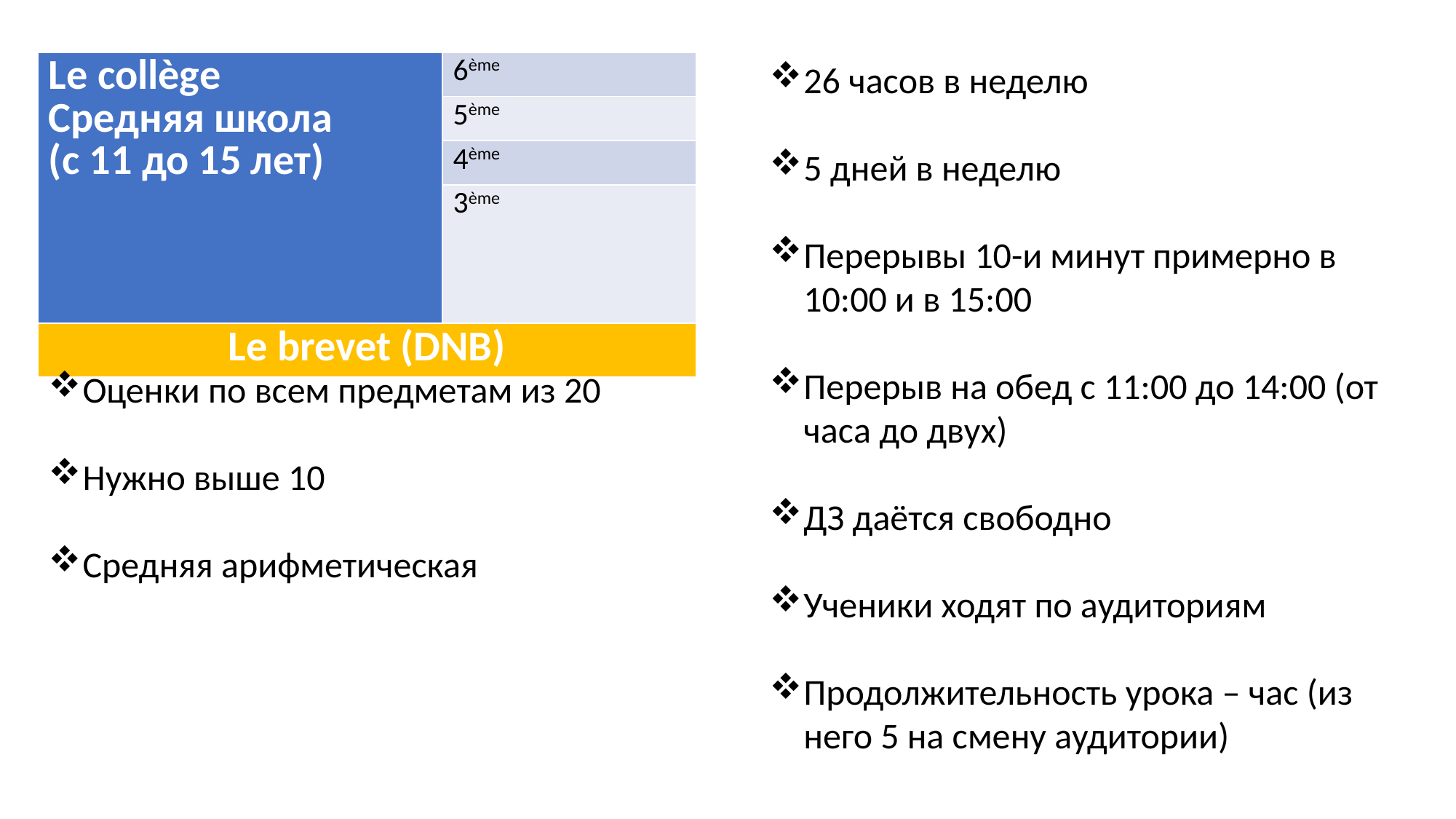

| Le collège Средняя школа (с 11 до 15 лет) | 6ème |
| --- | --- |
|  | 5ème |
|  | 4ème |
|  | 3ème |
| Le brevet (DNB) |  |
26 часов в неделю

5 дней в неделю

Перерывы 10-и минут примерно в 10:00 и в 15:00

Перерыв на обед с 11:00 до 14:00 (от часа до двух)

ДЗ даётся свободно

Ученики ходят по аудиториям

Продолжительность урока – час (из него 5 на смену аудитории)
Оценки по всем предметам из 20

Нужно выше 10

Средняя арифметическая